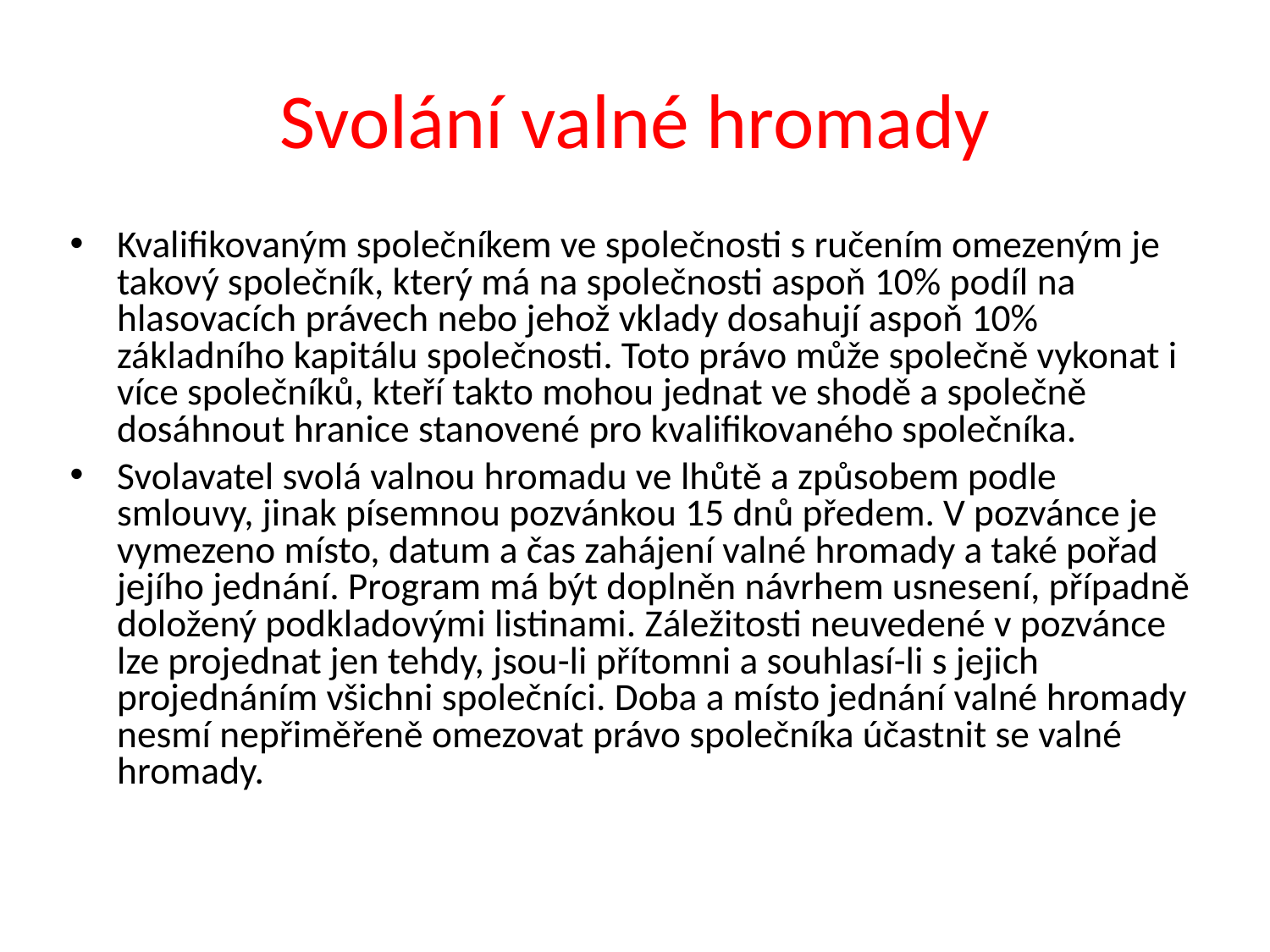

# Svolání valné hromady
Kvalifikovaným společníkem ve společnosti s ručením omezeným je takový společník, který má na společnosti aspoň 10% podíl na hlasovacích právech nebo jehož vklady dosahují aspoň 10% základního kapitálu společnosti. Toto právo může společně vykonat i více společníků, kteří takto mohou jednat ve shodě a společně dosáhnout hranice stanovené pro kvalifikovaného společníka.
Svolavatel svolá valnou hromadu ve lhůtě a způsobem podle smlouvy, jinak písemnou pozvánkou 15 dnů předem. V pozvánce je vymezeno místo, datum a čas zahájení valné hromady a také pořad jejího jednání. Program má být doplněn návrhem usnesení, případně doložený podkladovými listinami. Záležitosti neuvedené v pozvánce lze projednat jen tehdy, jsou-li přítomni a souhlasí-li s jejich projednáním všichni společníci. Doba a místo jednání valné hromady nesmí nepřiměřeně omezovat právo společníka účastnit se valné hromady.
6